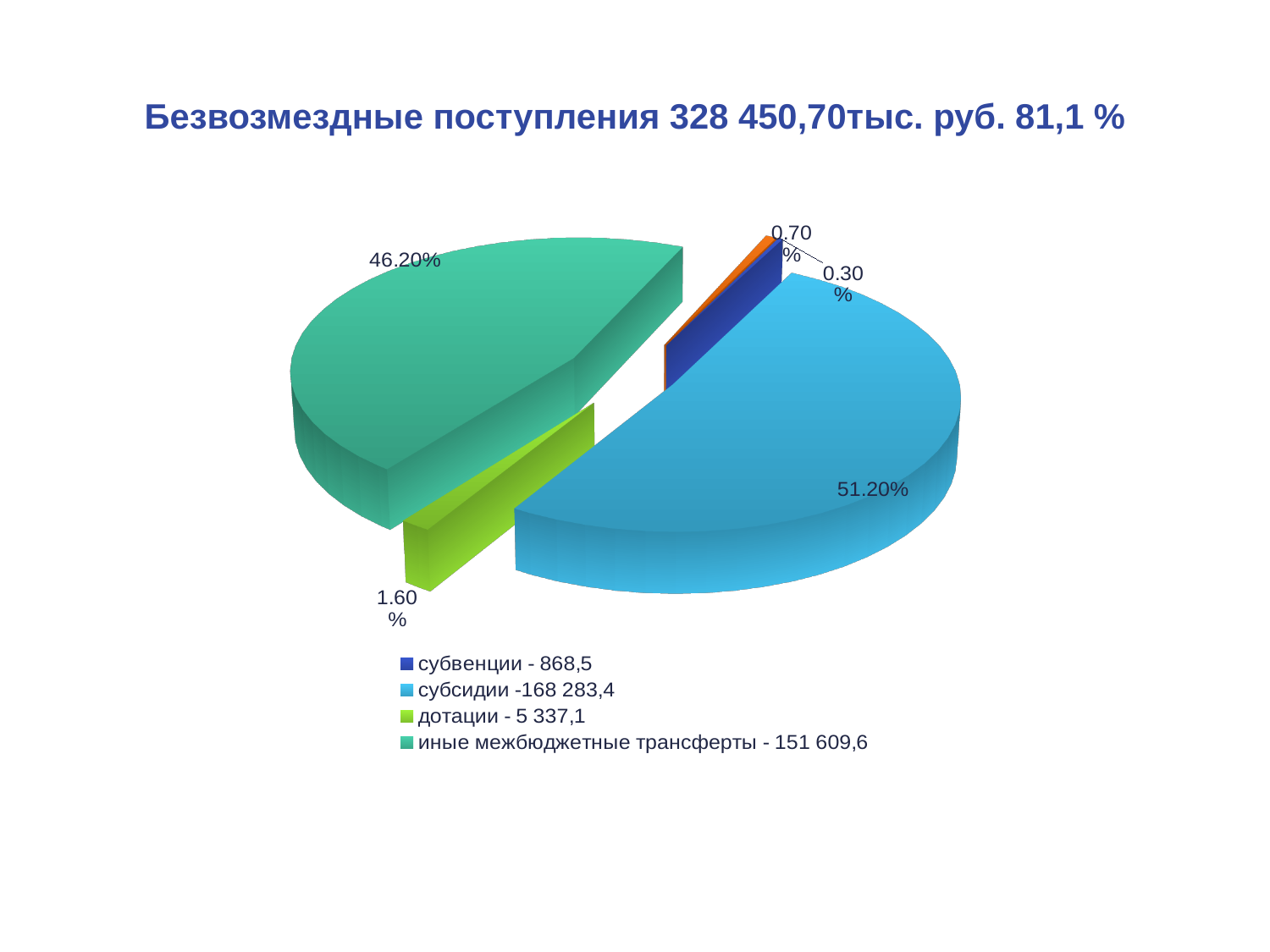

# Безвозмездные поступления 328 450,70тыс. руб. 81,1 %

[unsupported chart]